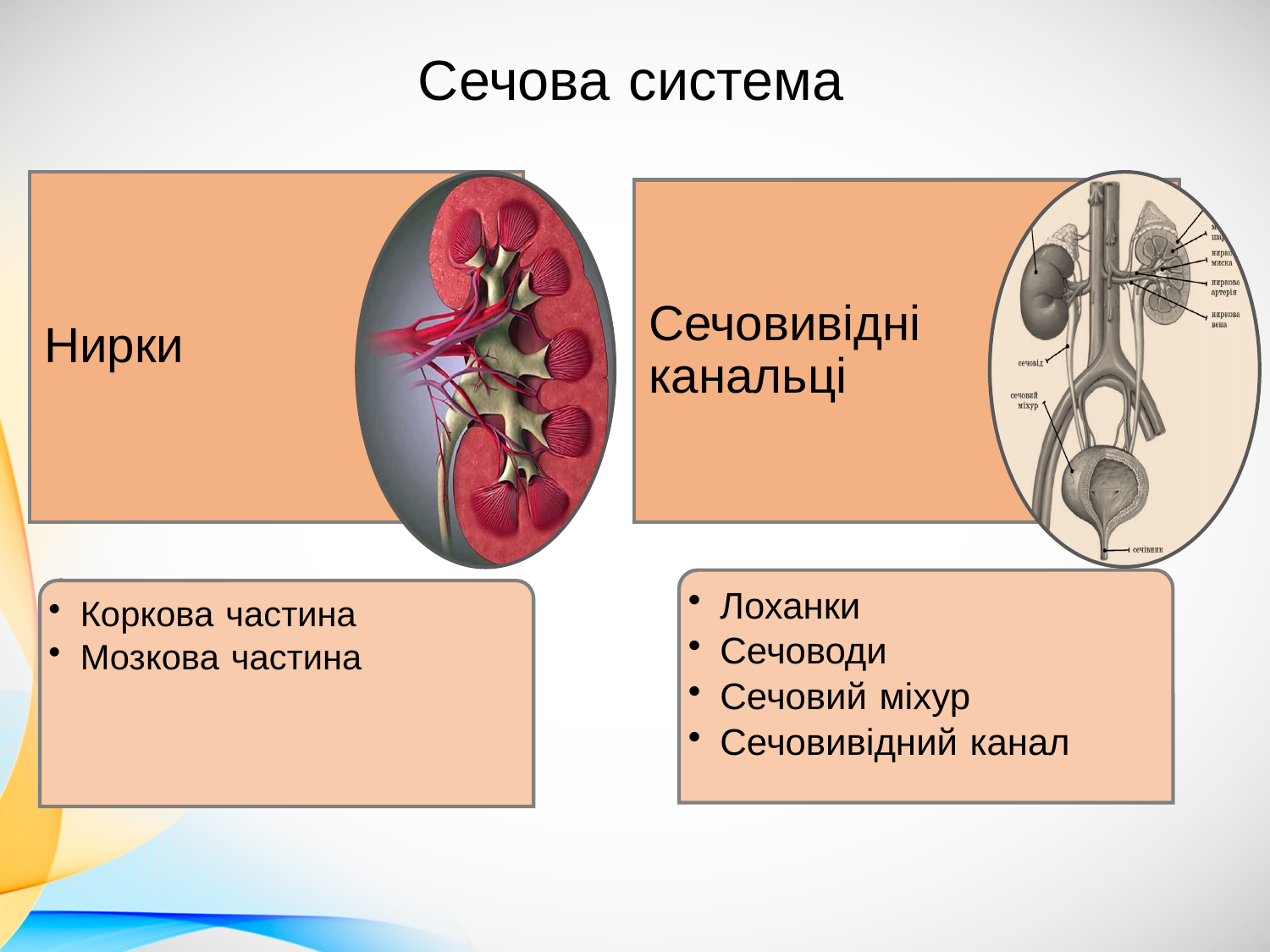

Сечова система
Коркова частина
Мозкова частина
Нирки
Лоханки
Сечоводи
Сечовий міхур
Сечовивідний канал
Сечовивідні канальці